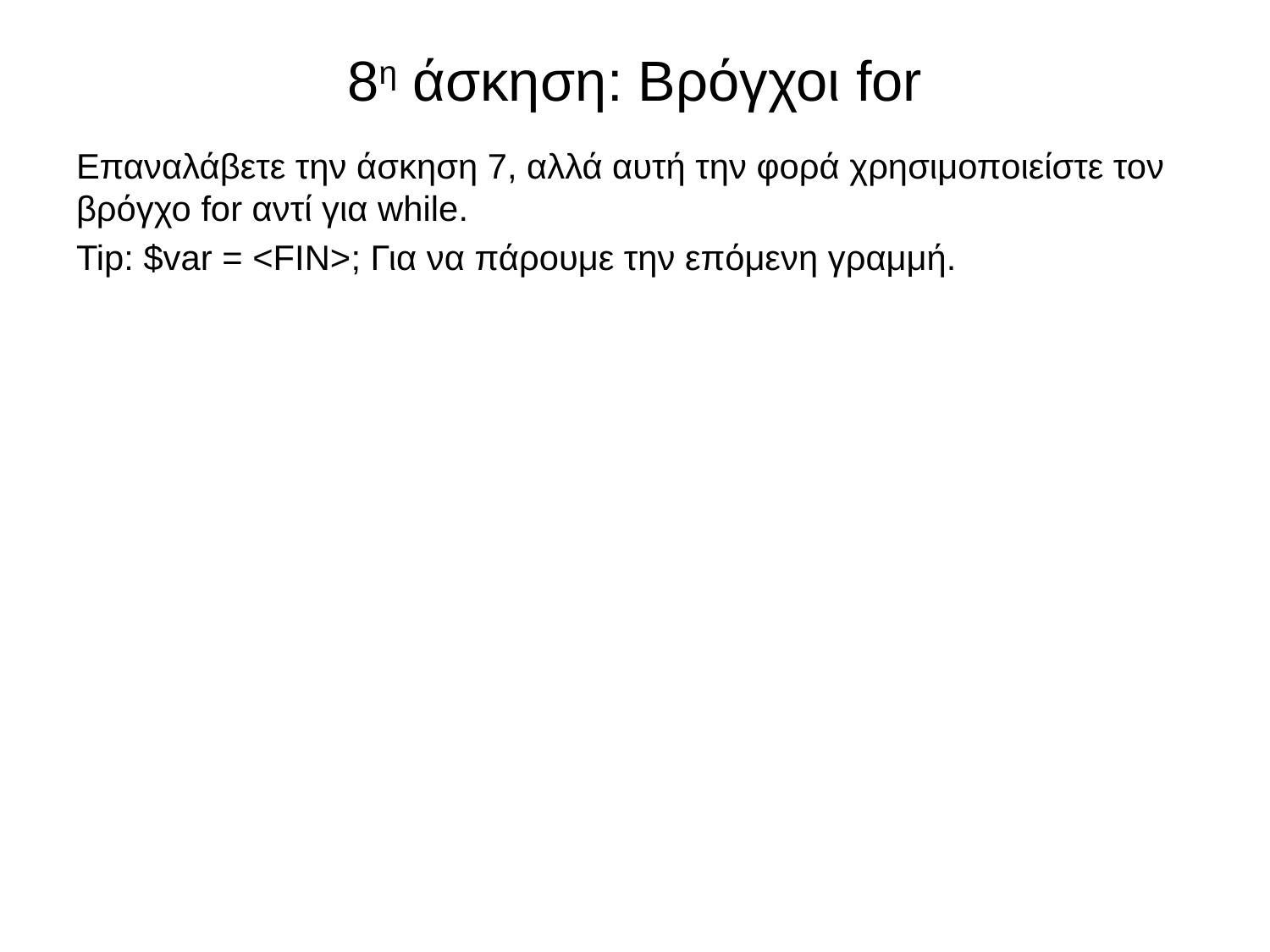

# 8η άσκηση: Βρόγχοι for
Επαναλάβετε την άσκηση 7, αλλά αυτή την φορά χρησιμοποιείστε τον βρόγχο for αντί για while.
Tip: $var = <FIN>; Για να πάρουμε την επόμενη γραμμή.